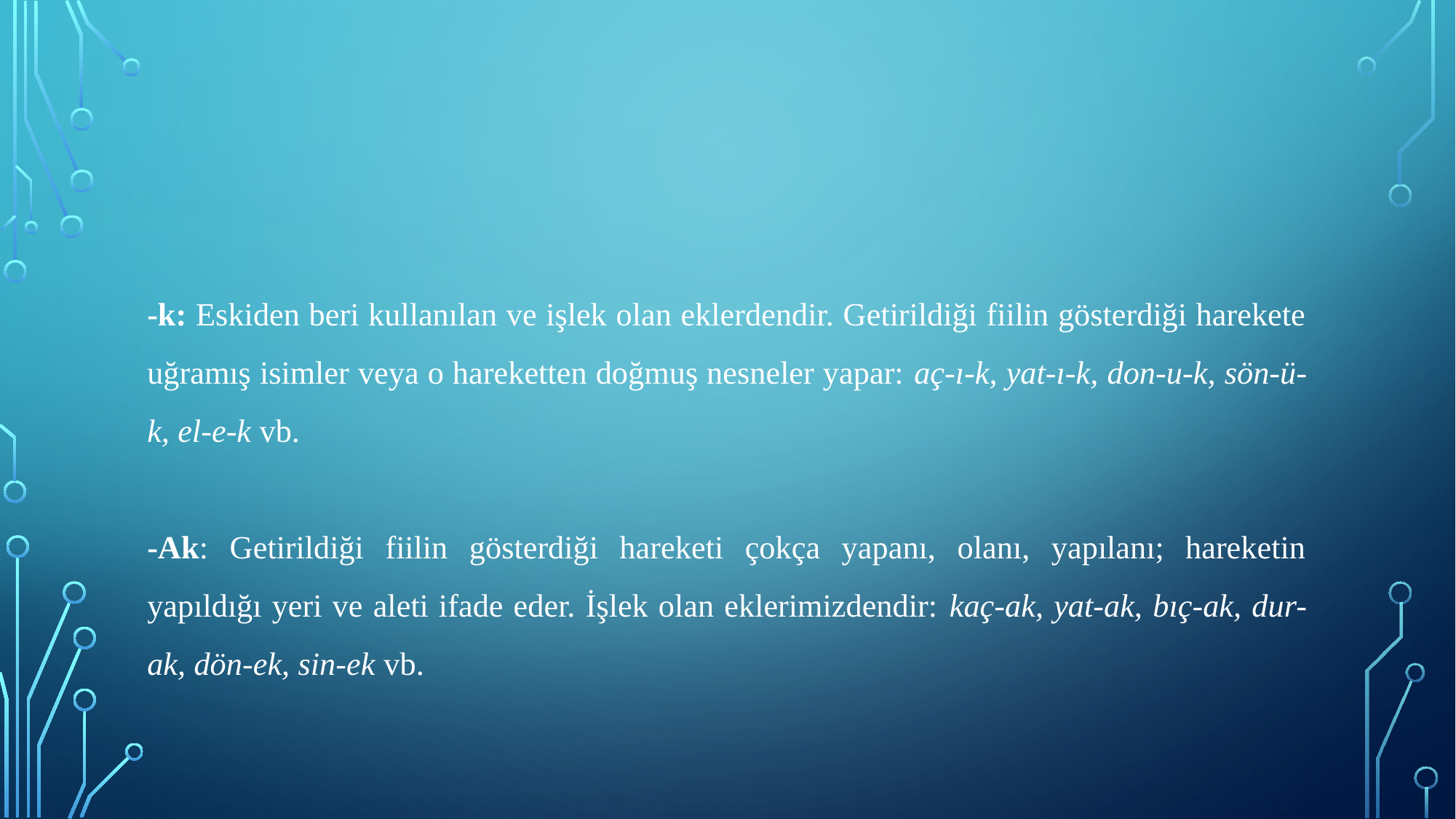

-k: Eskiden beri kullanılan ve işlek olan eklerdendir. Getirildiği fiilin gösterdiği harekete uğramış isimler veya o hareketten doğmuş nesneler yapar: aç-ı-k, yat-ı-k, don-u-k, sön-ü-k, el-e-k vb.

-Ak: Getirildiği fiilin gösterdiği hareketi çokça yapanı, olanı, yapılanı; hareketin yapıldığı yeri ve aleti ifade eder. İşlek olan eklerimizdendir: kaç-ak, yat-ak, bıç-ak, dur-ak, dön-ek, sin-ek vb.